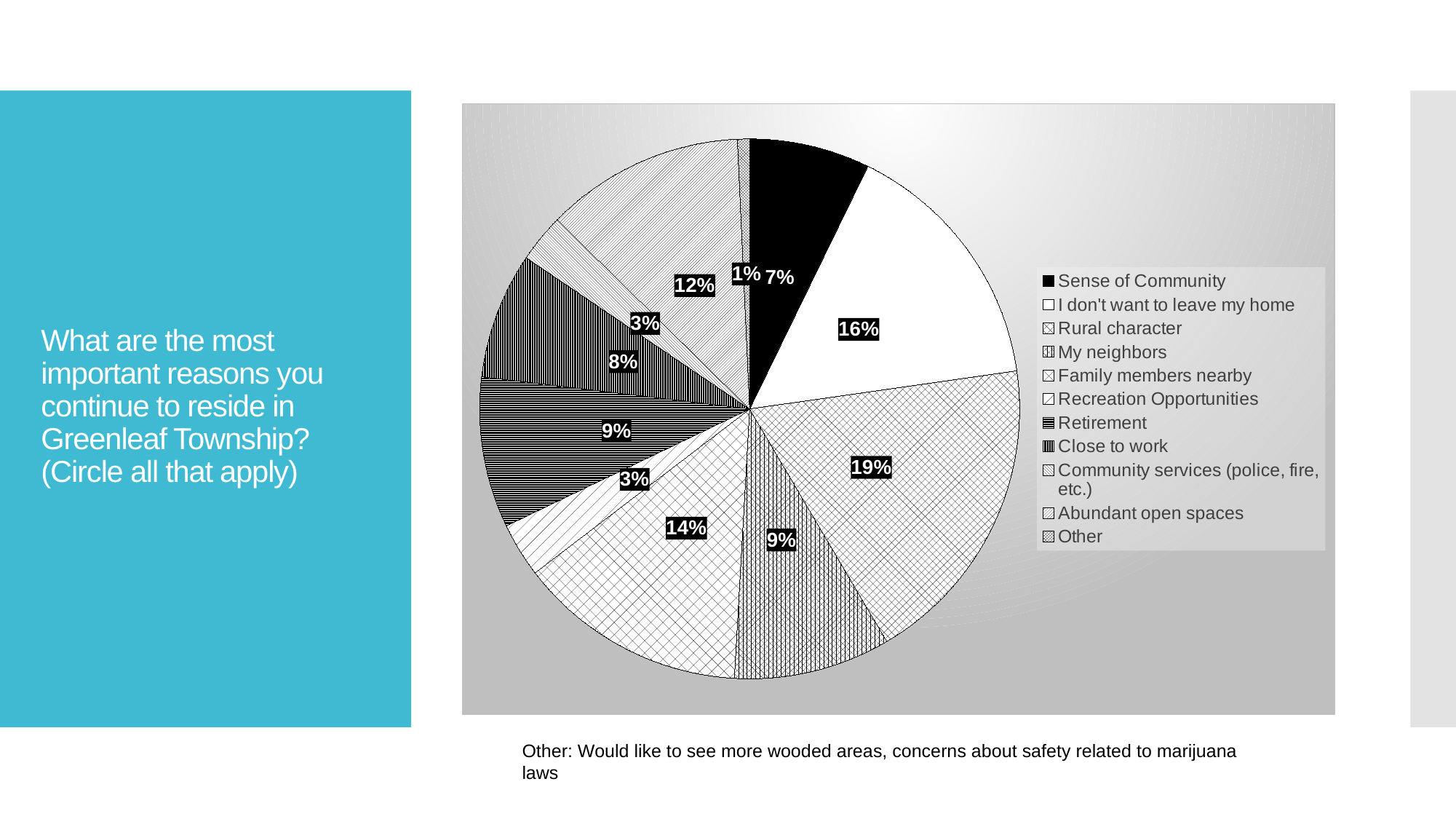

### Chart

| Category | Sales |
|---|---|
| Sense of Community | 20.0 |
| I don't want to leave my home | 43.0 |
| Rural character | 52.0 |
| My neighbors | 26.0 |
| Family members nearby | 38.0 |
| Recreation Opportunities | 9.0 |
| Retirement | 25.0 |
| Close to work | 21.0 |
| Community services (police, fire, etc.) | 8.0 |
| Abundant open spaces | 33.0 |
| Other | 2.0 |
# What are the most important reasons you continue to reside in Greenleaf Township? (Circle all that apply)
Other: Would like to see more wooded areas, concerns about safety related to marijuana laws